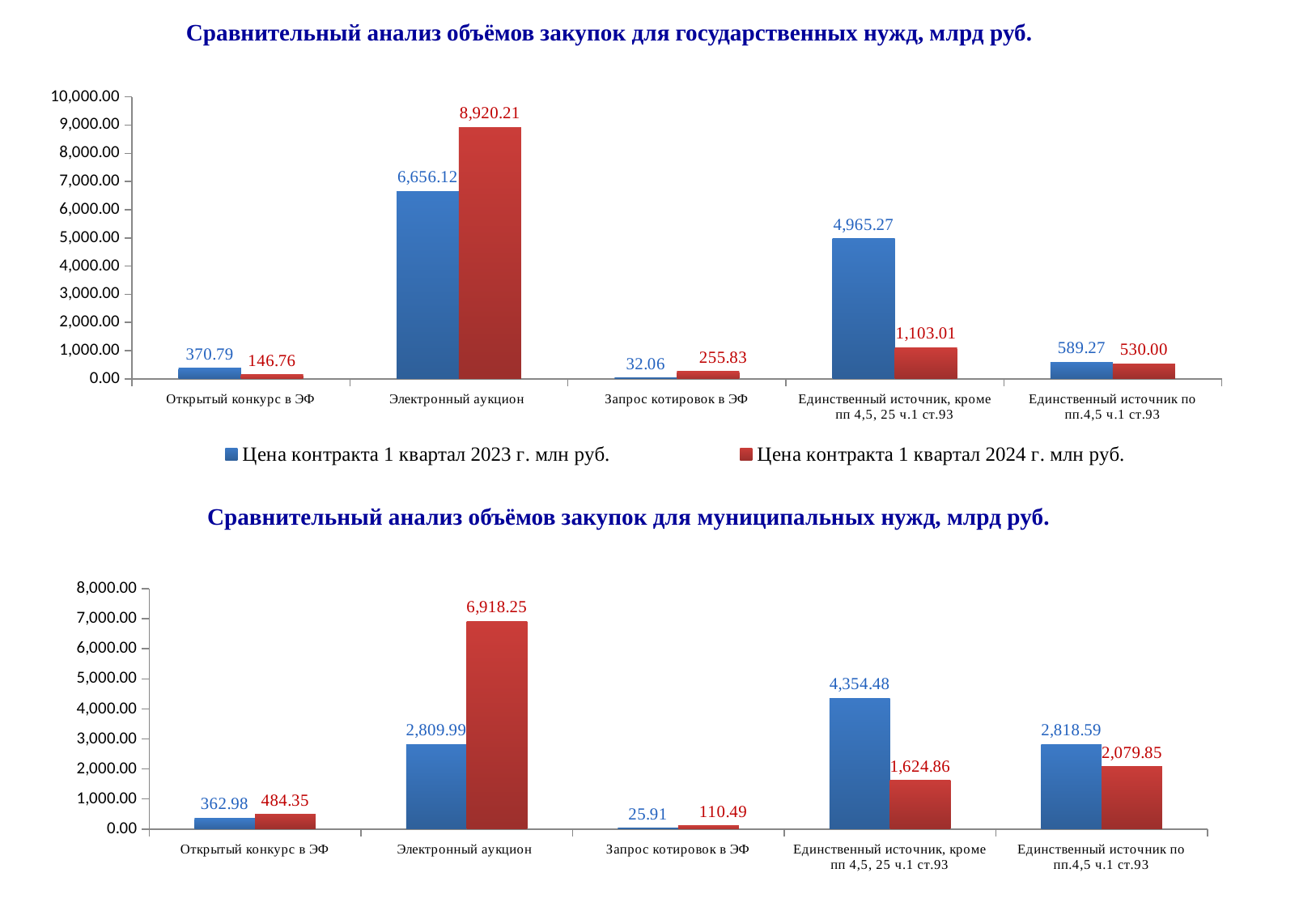

# Сравнительный анализ объёмов закупок для государственных нужд, млрд руб.

### Chart

| Category | Цена контракта
1 квартал 2023 г.
млн руб. | Цена контракта
1 квартал 2024 г. млн руб. |
|---|---|---|
| Открытый конкурс в ЭФ | 370.79 | 146.76 |
| Электронный аукцион  | 6656.12 | 8920.21 |
| Запрос котировок в ЭФ | 32.06 | 255.83 |
| Единственный источник, кроме пп 4,5, 25 ч.1 ст.93 | 4965.27 | 1103.01 |
| Единственный источник по пп.4,5 ч.1 ст.93 | 589.27 | 530.0 |

### Chart

| Category | Цена контракта 1 квартал 2023 г. млн руб. | Цена контракта 1 квартал 2024 г. млн руб. |
|---|---|---|
| Открытый конкурс в ЭФ | 362.98 | 484.35 |
| Электронный аукцион  | 2809.99 | 6918.25 |
| Запрос котировок в ЭФ | 25.91 | 110.49 |
| Единственный источник, кроме пп 4,5, 25 ч.1 ст.93 | 4354.48 | 1624.86 |
| Единственный источник по пп.4,5 ч.1 ст.93 | 2818.59 | 2079.85 |
Сравнительный анализ объёмов закупок для муниципальных нужд, млрд руб.